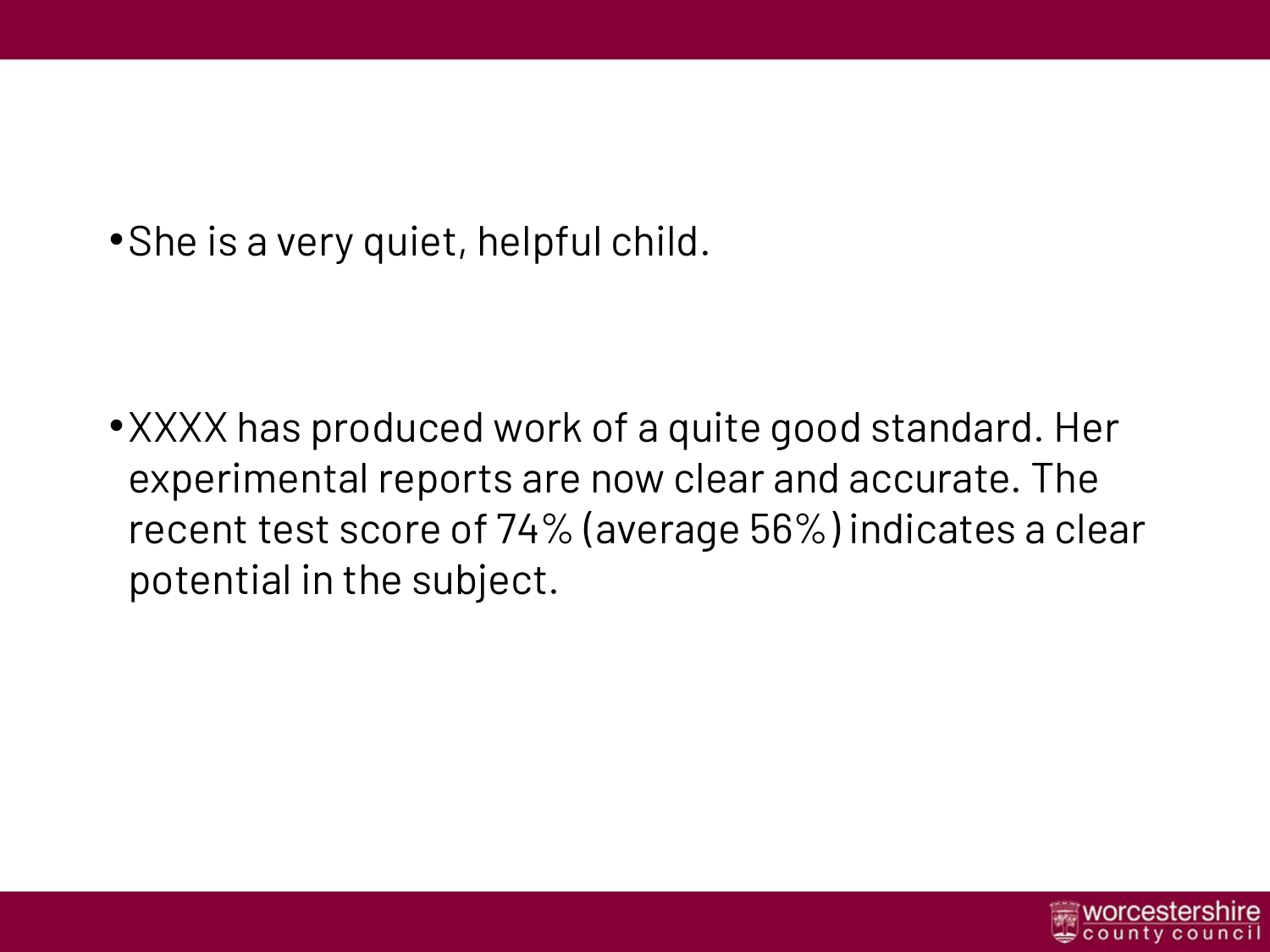

# Case study
She is a very quiet, helpful child.

XXXX has produced work of a quite good standard. Her experimental reports are now clear and accurate. The recent test score of 74% (average 56%) indicates a clear potential in the subject.